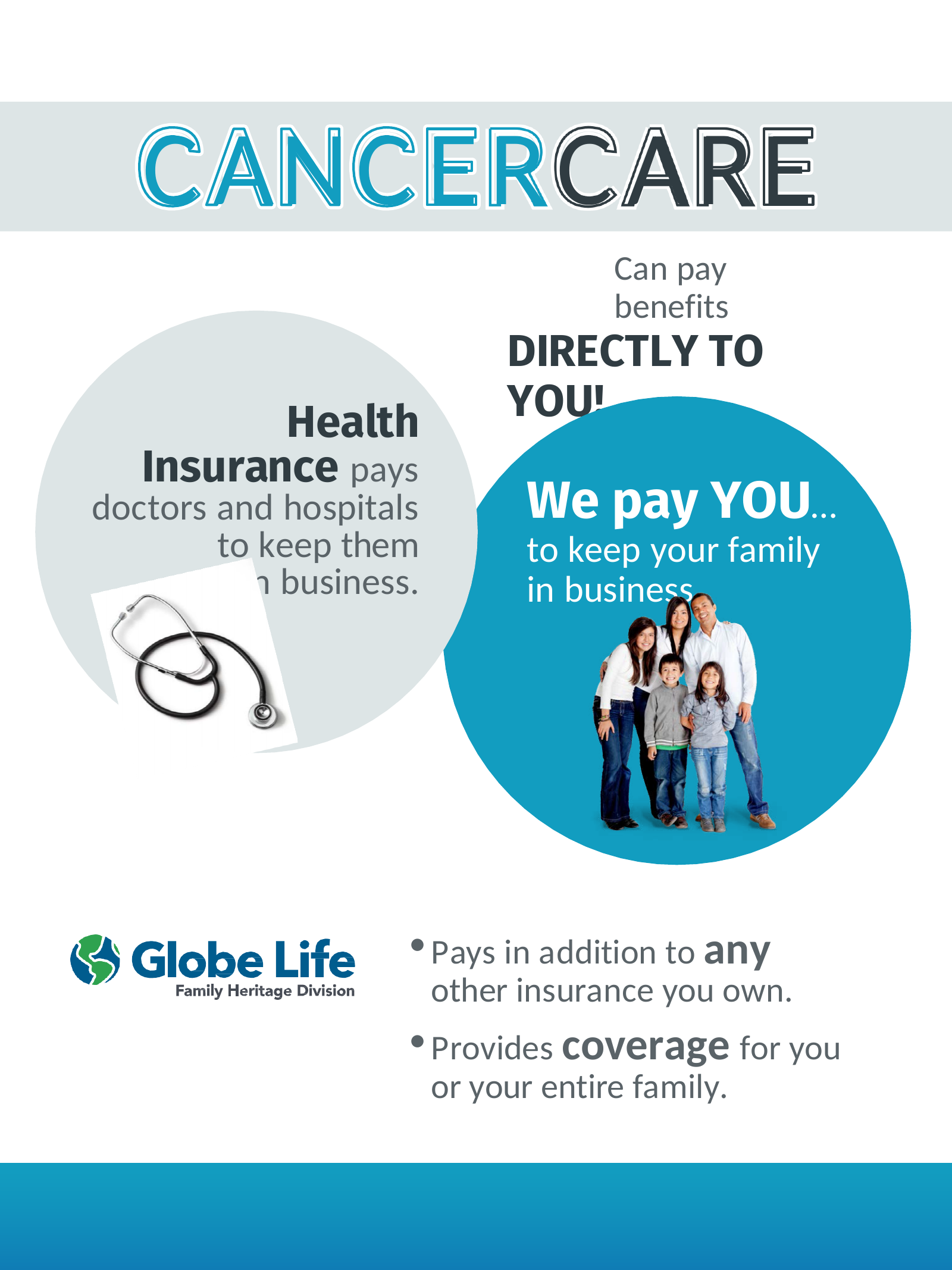

CANCERCARE

Can pay benefits
DIRECTLY TO YOU!

Health Insurance pays doctors and hospitals to keep them
in business.
We pay YOU…
to keep your family in business.

Pays in addition to any other insurance you own.
Provides coverage for you or your entire family.